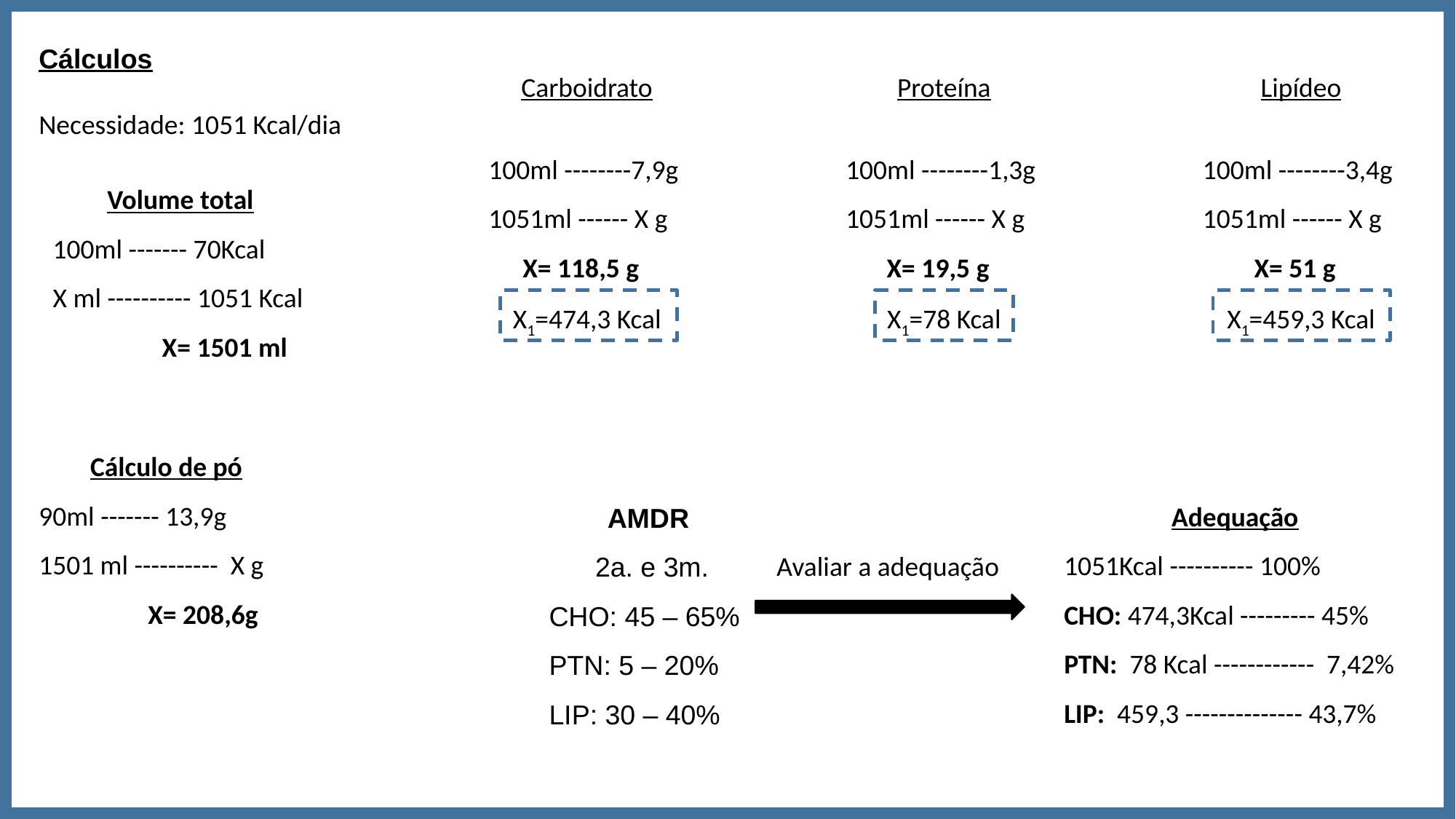

Cálculos

Necessidade: 1051 Kcal/dia

Carboidrato

100ml --------7,9g
1051ml ------ X g
X= 118,5 g
X1=474,3 Kcal
Proteína

100ml --------1,3g
1051ml ------ X g
X= 19,5 g
X1=78 Kcal
Lipídeo

100ml --------3,4g
1051ml ------ X g
X= 51 g
X1=459,3 Kcal
Volume total
100ml ------- 70Kcal
X ml ---------- 1051 Kcal
	X= 1501 ml

Cálculo de pó
90ml ------- 13,9g
1501 ml ----------  X g
	X= 208,6g
Adequação
1051Kcal ---------- 100%
CHO: 474,3Kcal --------- 45%
PTN:  78 Kcal ------------  7,42%
LIP:  459,3 -------------- 43,7%
AMDR
2a. e 3m.
CHO: 45 – 65%
PTN: 5 – 20%
LIP: 30 – 40%
Avaliar a adequação